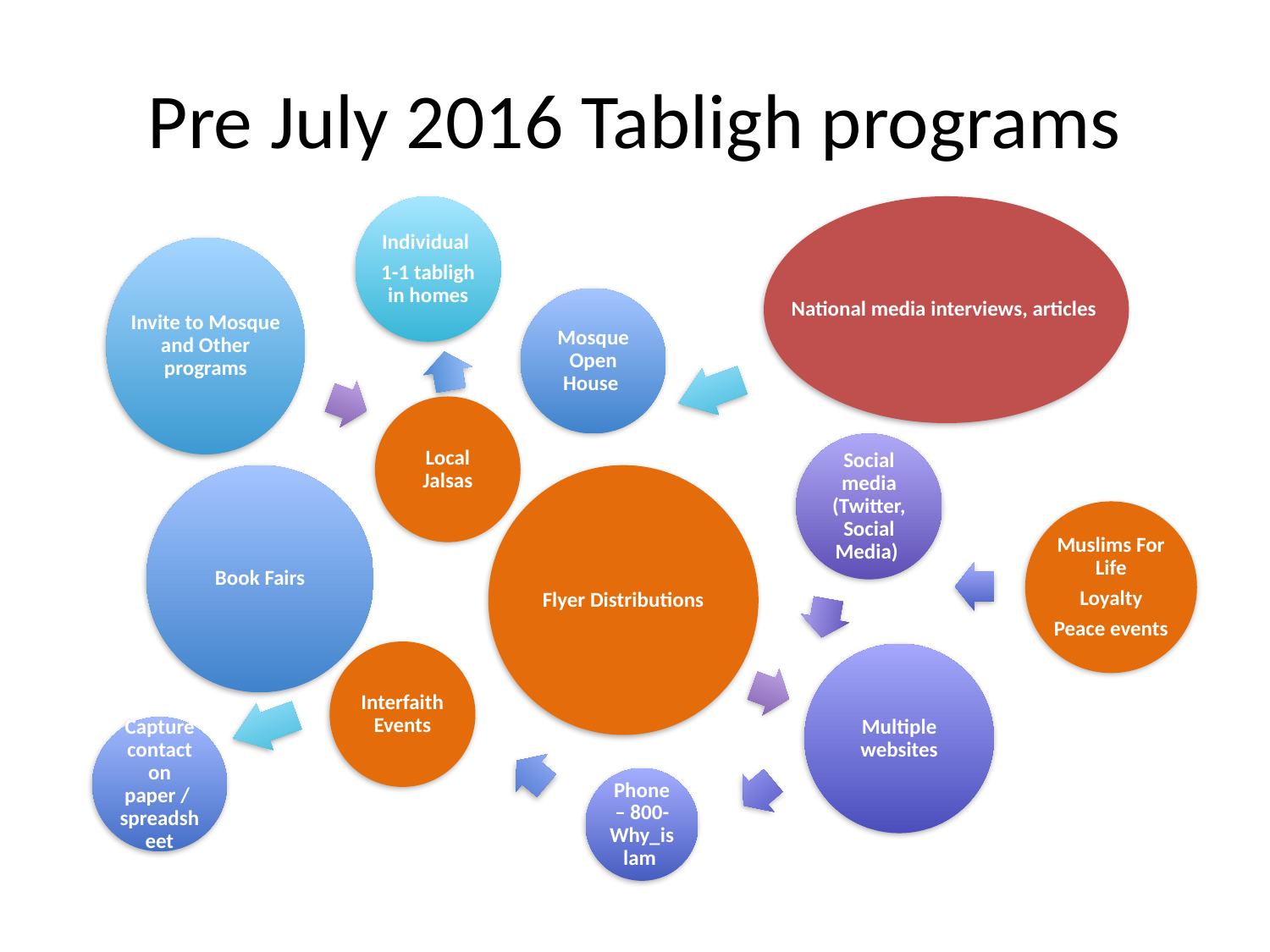

# Pre July 2016 Tabligh programs
Individual
1-1 tabligh in homes
National media interviews, articles
Invite to Mosque and Other programs
Mosque Open House

Local Jalsas
Social media (Twitter, Social Media)
Book Fairs
Flyer Distributions
Muslims For Life
Loyalty
Peace events

Interfaith Events
Multiple websites

Capture contact on paper /  spreadsheet

Phone – 800-Why_islam